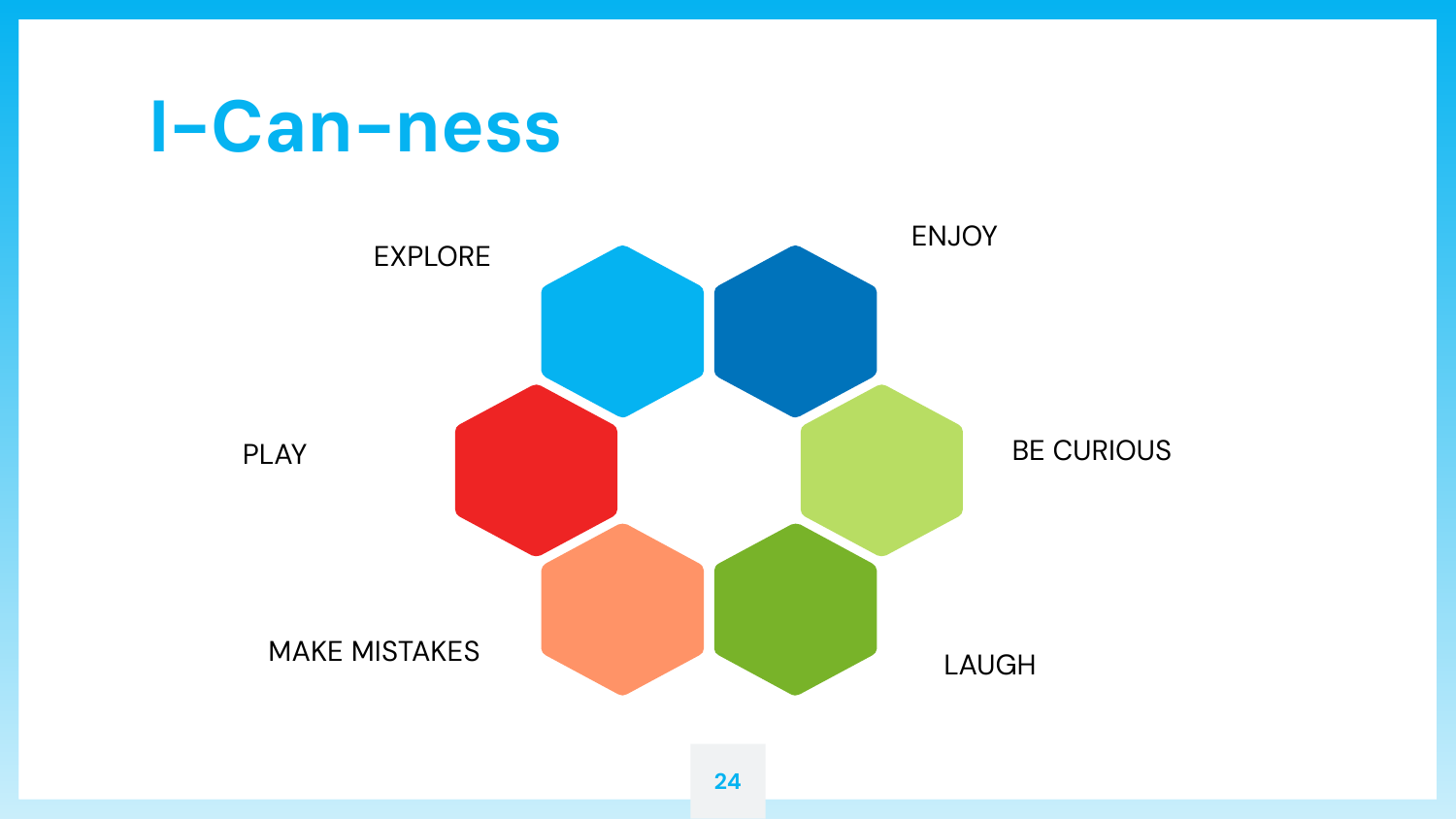

I-Can-ness

ENJOY

EXPLORE

BE CURIOUS
PLAY
MAKE MISTAKES
LAUGH
24